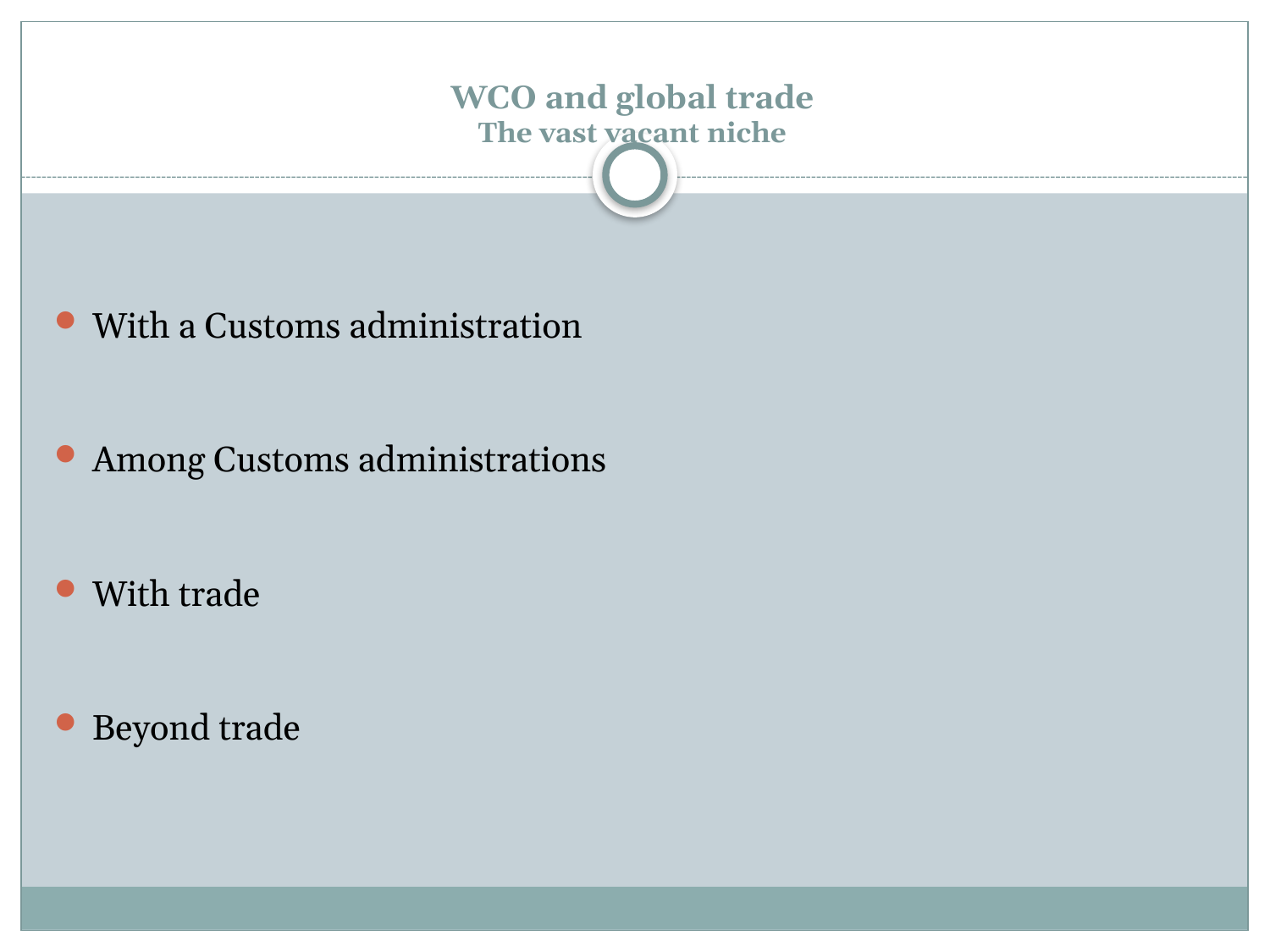

# WCO and global trade The vast vacant niche
With a Customs administration
Among Customs administrations
With trade
Beyond trade